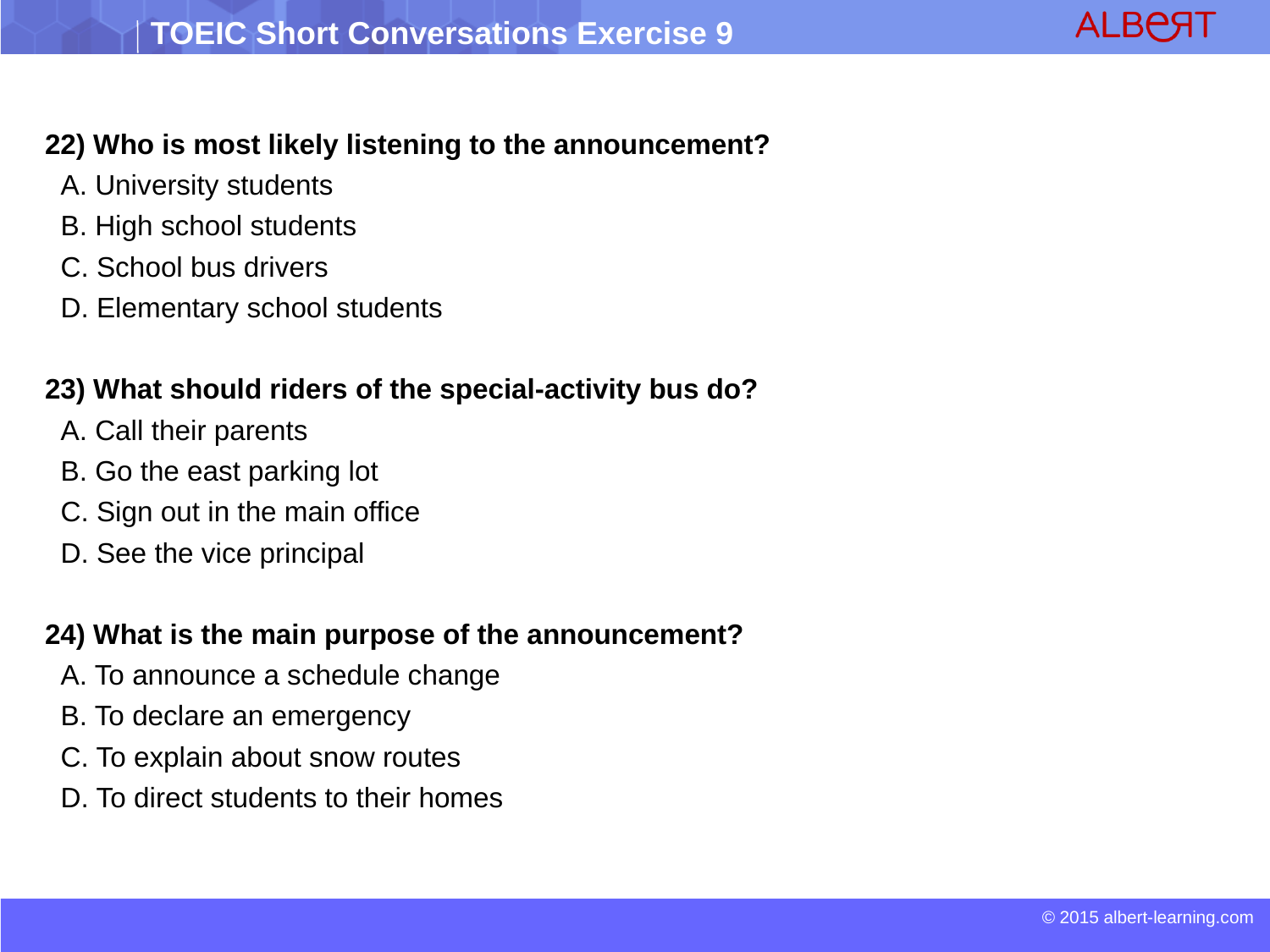

22) Who is most likely listening to the announcement?
  A. University students
  B. High school students
  C. School bus drivers
  D. Elementary school students

23) What should riders of the special-activity bus do?
  A. Call their parents
  B. Go the east parking lot
  C. Sign out in the main office
  D. See the vice principal

24) What is the main purpose of the announcement?
  A. To announce a schedule change
  B. To declare an emergency
  C. To explain about snow routes
  D. To direct students to their homes